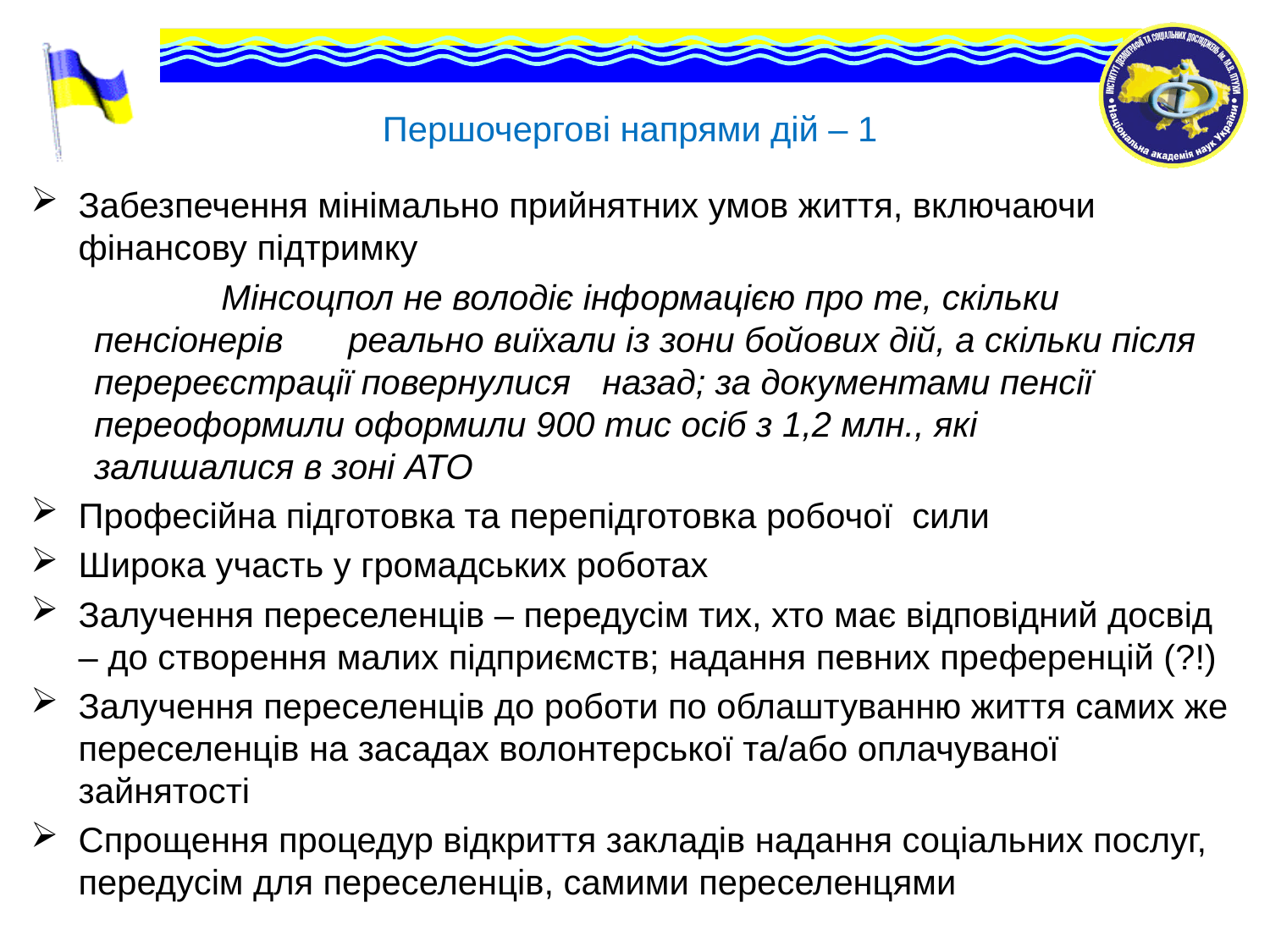

# Першочергові напрями дій – 1
Забезпечення мінімально прийнятних умов життя, включаючи фінансову підтримку
	Мінсоцпол не володіє інформацією про те, скільки пенсіонерів 	реально виїхали із зони бойових дій, а скільки після 	перереєстрації повернулися 	назад; за документами пенсії 	переоформили оформили 900 тис осіб з 1,2 млн., які 	залишалися в зоні АТО
Професійна підготовка та перепідготовка робочої  сили
Широка участь у громадських роботах
Залучення переселенців – передусім тих, хто має відповідний досвід – до створення малих підприємств; надання певних преференцій (?!)
Залучення переселенців до роботи по облаштуванню життя самих же переселенців на засадах волонтерської та/або оплачуваної зайнятості
Спрощення процедур відкриття закладів надання соціальних послуг, передусім для переселенців, самими переселенцями